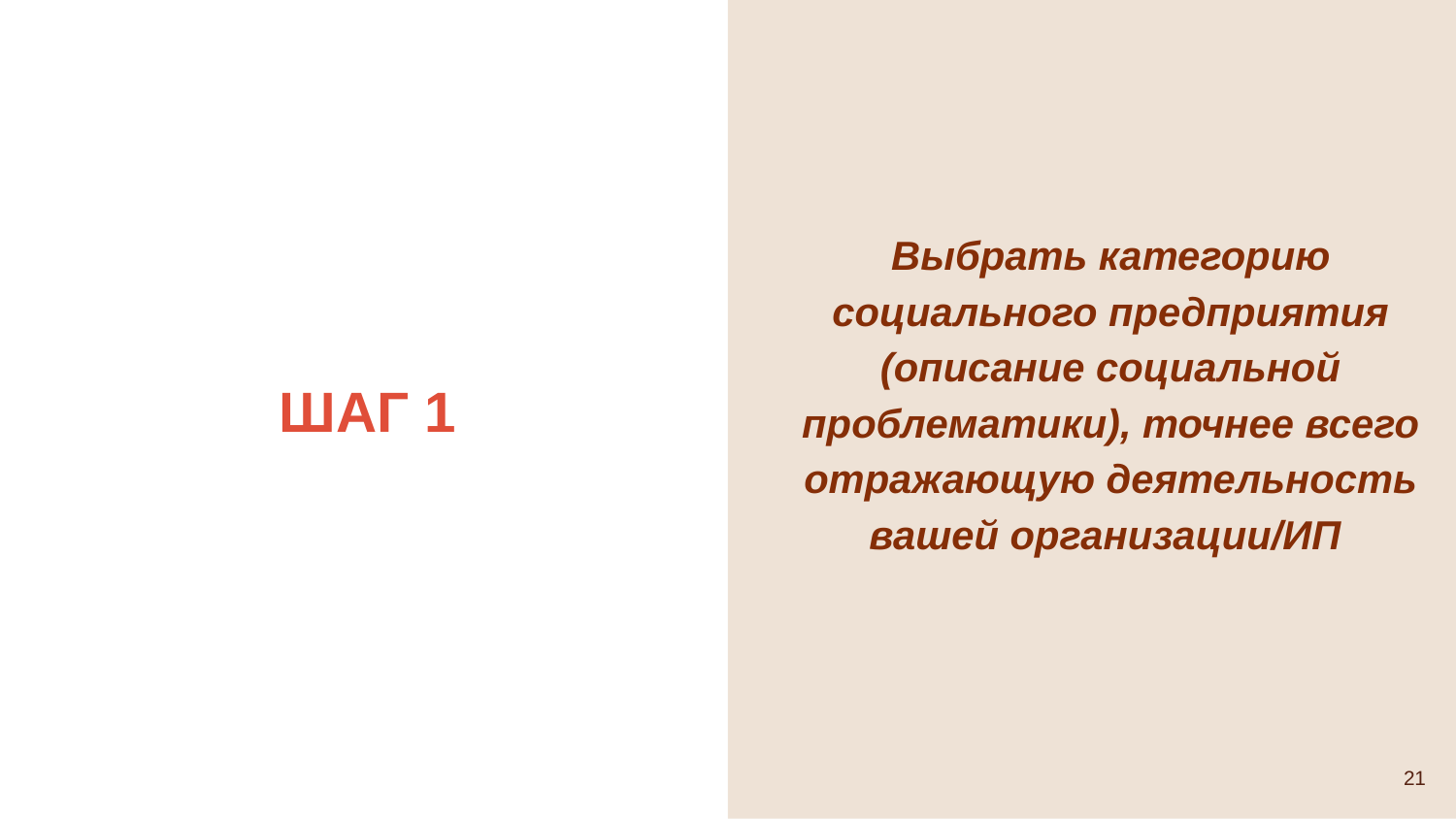

Выбрать категорию социального предприятия (описание социальной проблематики), точнее всего отражающую деятельность вашей организации/ИП

# ШАГ 1
21